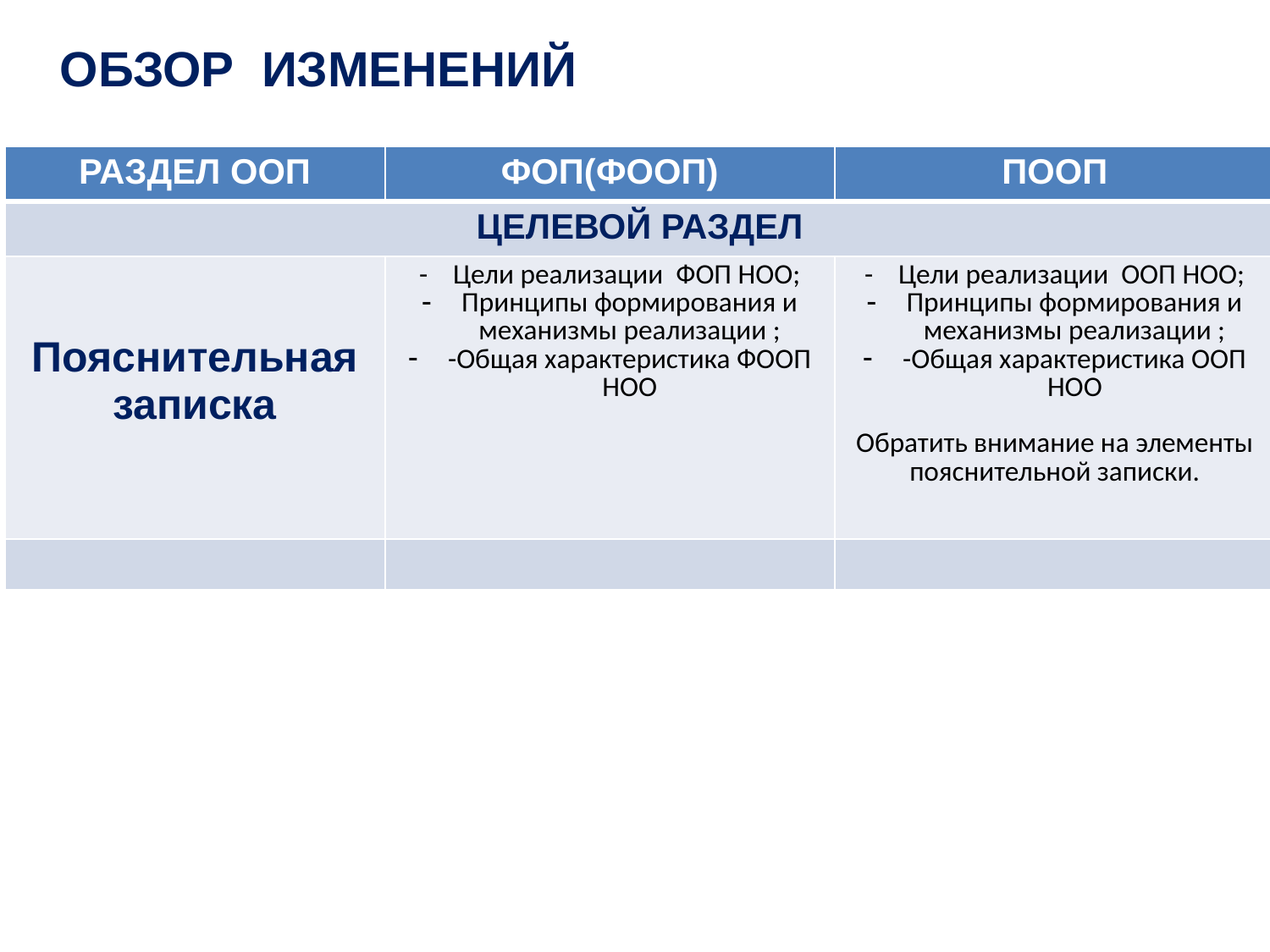

#
ОБЗОР  ИЗМЕНЕНИЙ
| РАЗДЕЛ ООП | ФОП(ФООП) | ПООП |
| --- | --- | --- |
| ЦЕЛЕВОЙ РАЗДЕЛ |  |  |
| Пояснительная записка | - Цели реализации ФОП НОО; Принципы формирования и механизмы реализации ; -Общая характеристика ФООП НОО | - Цели реализации ООП НОО; Принципы формирования и механизмы реализации ; -Общая характеристика ООП НОО Обратить внимание на элементы пояснительной записки. |
|  |  |  |